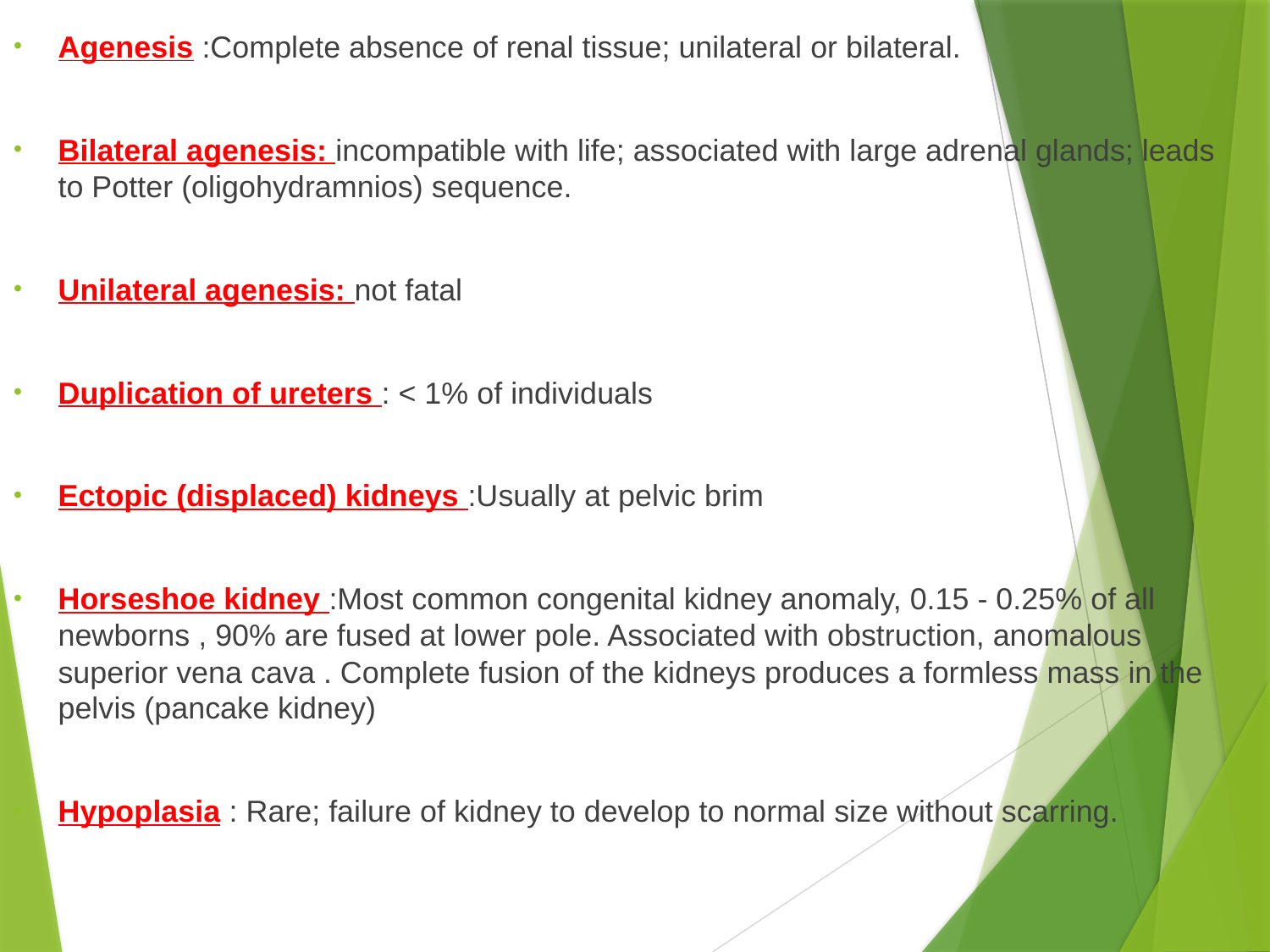

Agenesis :Complete absence of renal tissue; unilateral or bilateral.

Bilateral agenesis: incompatible with life; associated with large adrenal glands; leads to Potter (oligohydramnios) sequence.

Unilateral agenesis: not fatal

Duplication of ureters : < 1% of individuals

Ectopic (displaced) kidneys :Usually at pelvic brim

Horseshoe kidney :Most common congenital kidney anomaly, 0.15 - 0.25% of all newborns , 90% are fused at lower pole. Associated with obstruction, anomalous superior vena cava . Complete fusion of the kidneys produces a formless mass in the pelvis (pancake kidney)

Hypoplasia : Rare; failure of kidney to develop to normal size without scarring.